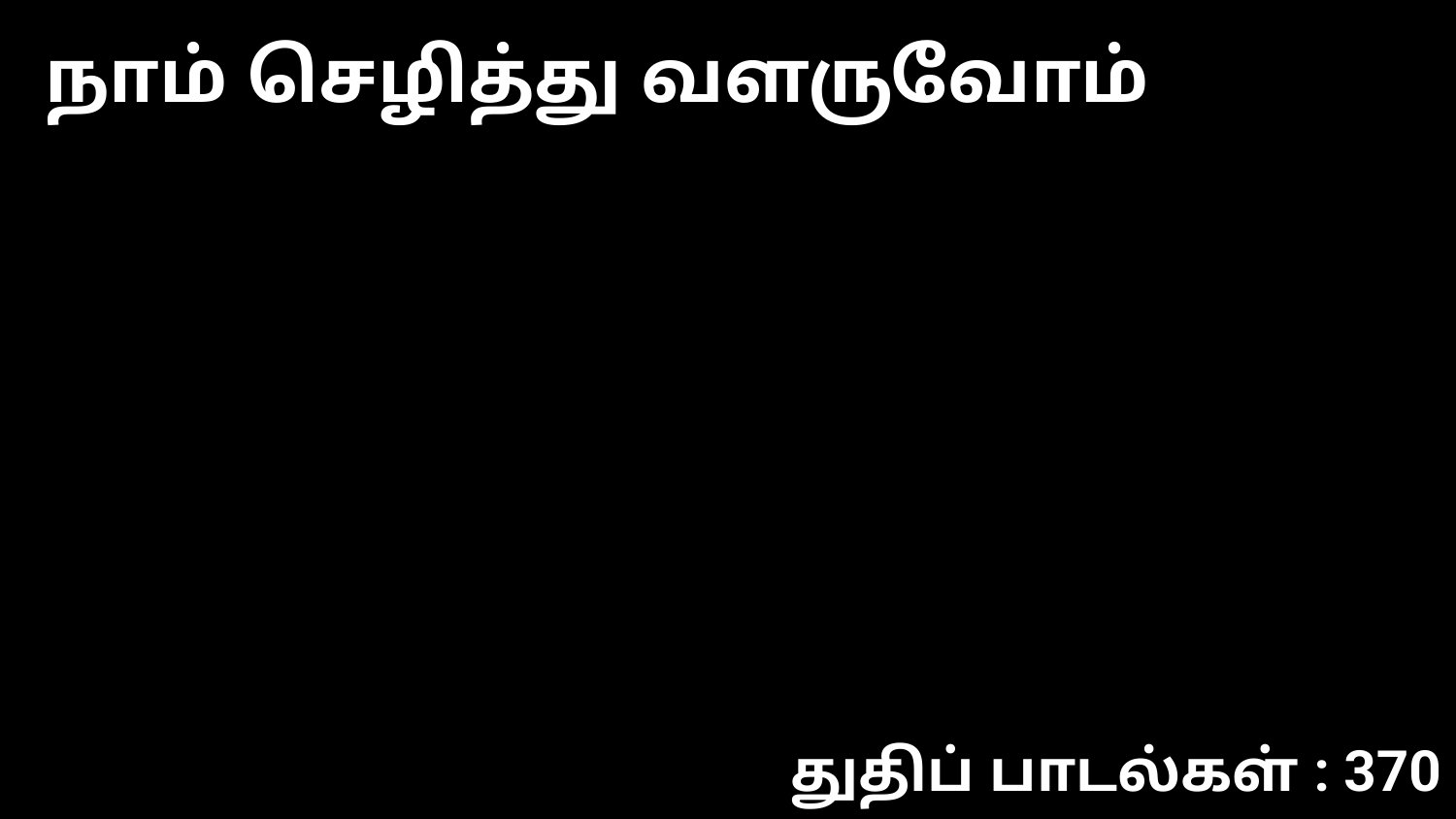

நாம் செழித்து வளருவோம்
துதிப் பாடல்கள் : 370